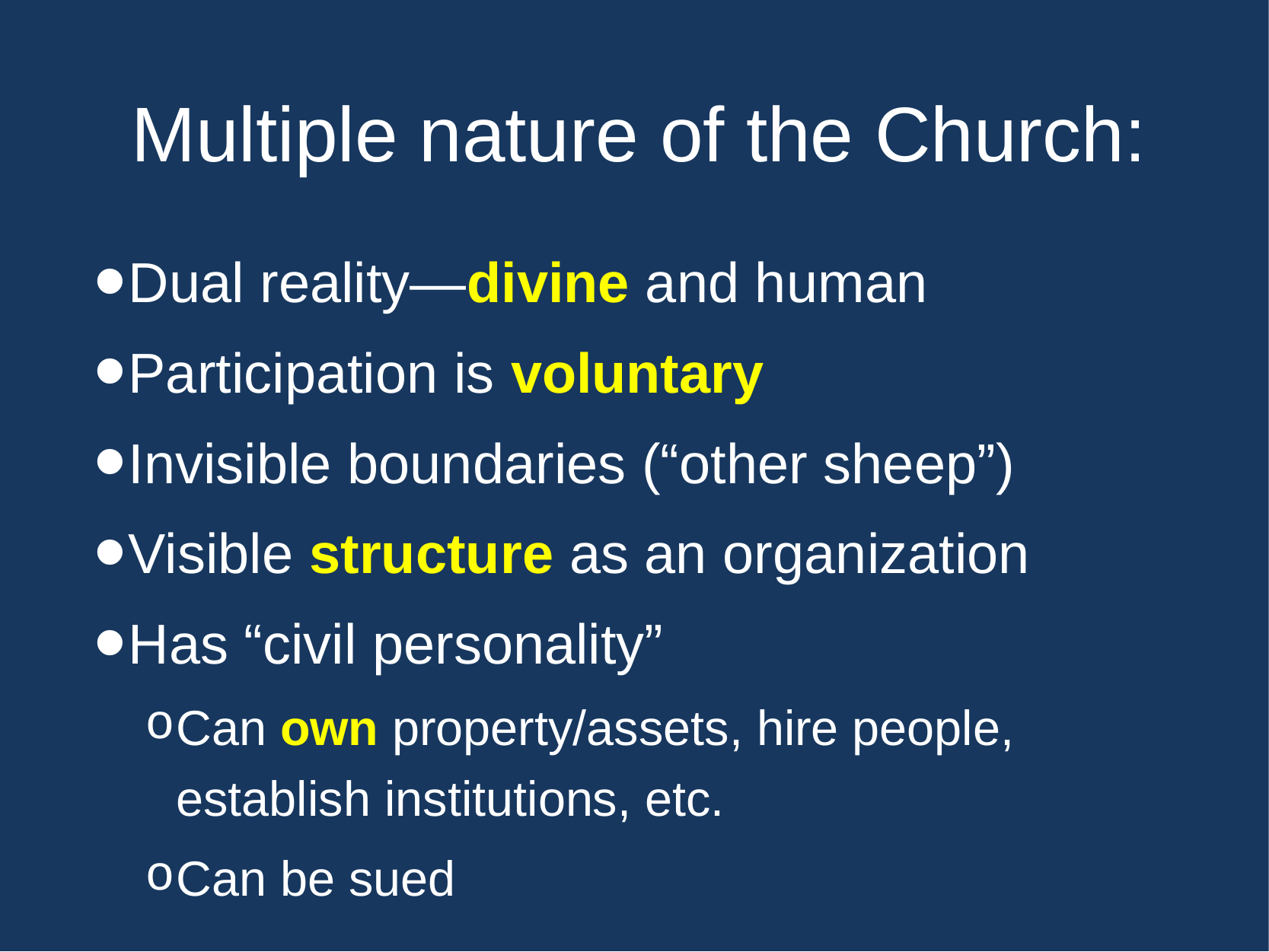

# Multiple nature of the Church:
Dual reality—divine and human
Participation is voluntary
Invisible boundaries (“other sheep”)
Visible structure as an organization
Has “civil personality”
Can own property/assets, hire people, establish institutions, etc.
Can be sued